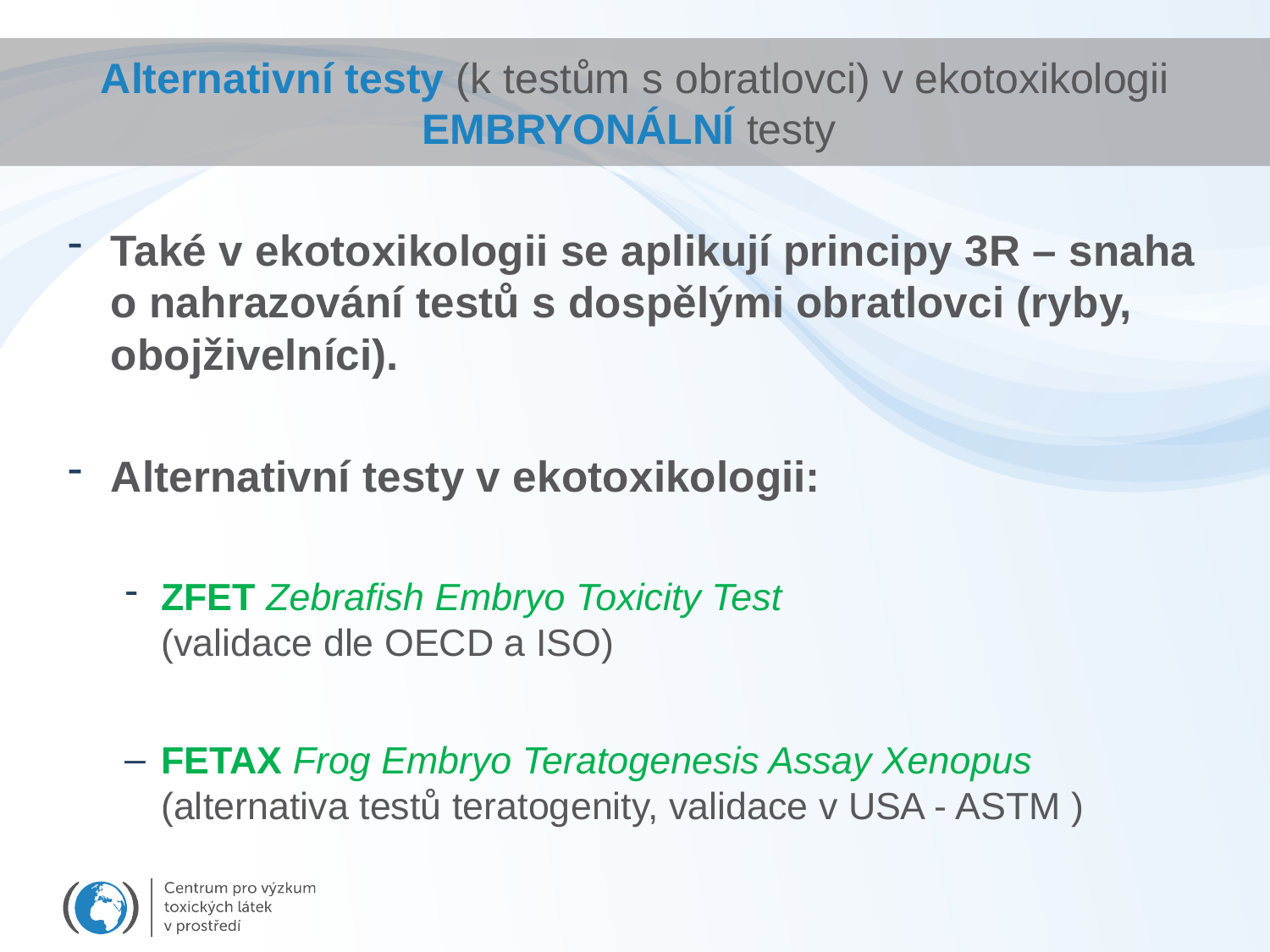

# Alternativní testy (k testům s obratlovci) v ekotoxikologii EMBRYONÁLNÍ testy
Také v ekotoxikologii se aplikují principy 3R – snaha o nahrazování testů s dospělými obratlovci (ryby, obojživelníci).

Alternativní testy v ekotoxikologii:

ZFET Zebrafish Embryo Toxicity Test
(validace dle OECD a ISO)

FETAX Frog Embryo Teratogenesis Assay Xenopus (alternativa testů teratogenity, validace v USA - ASTM )